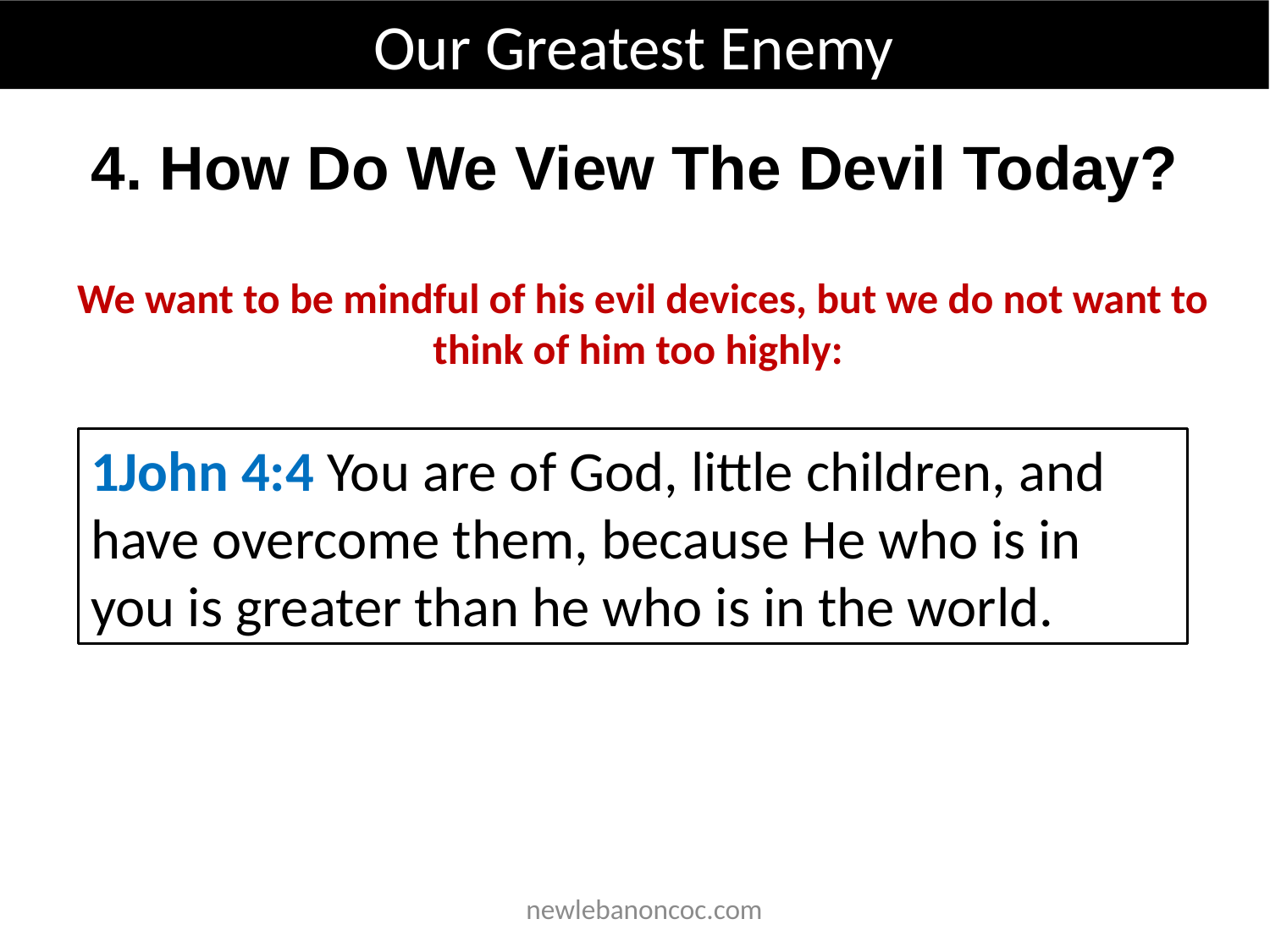

Our Greatest Enemy
4. How Do We View The Devil Today?
We want to be mindful of his evil devices, but we do not want to think of him too highly:
1John 4:4 You are of God, little children, and have overcome them, because He who is in you is greater than he who is in the world.
   newlebanoncoc.com